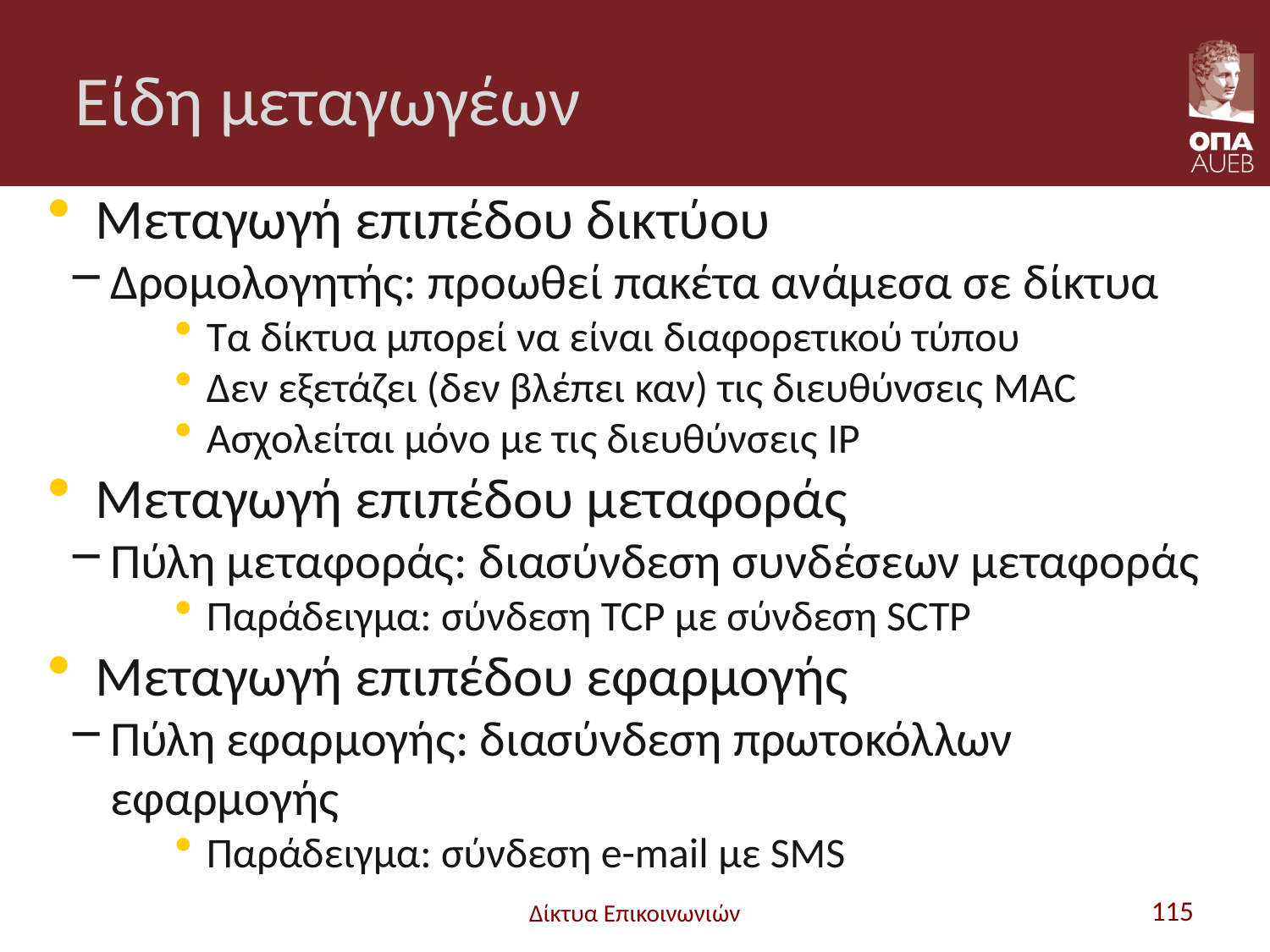

# Είδη μεταγωγέων
Μεταγωγή επιπέδου δικτύου
Δρομολογητής: προωθεί πακέτα ανάμεσα σε δίκτυα
Τα δίκτυα μπορεί να είναι διαφορετικού τύπου
Δεν εξετάζει (δεν βλέπει καν) τις διευθύνσεις MAC
Ασχολείται μόνο με τις διευθύνσεις IP
Μεταγωγή επιπέδου μεταφοράς
Πύλη μεταφοράς: διασύνδεση συνδέσεων μεταφοράς
Παράδειγμα: σύνδεση TCP με σύνδεση SCTP
Μεταγωγή επιπέδου εφαρμογής
Πύλη εφαρμογής: διασύνδεση πρωτοκόλλων εφαρμογής
Παράδειγμα: σύνδεση e-mail με SMS

Δίκτυα Επικοινωνιών
115